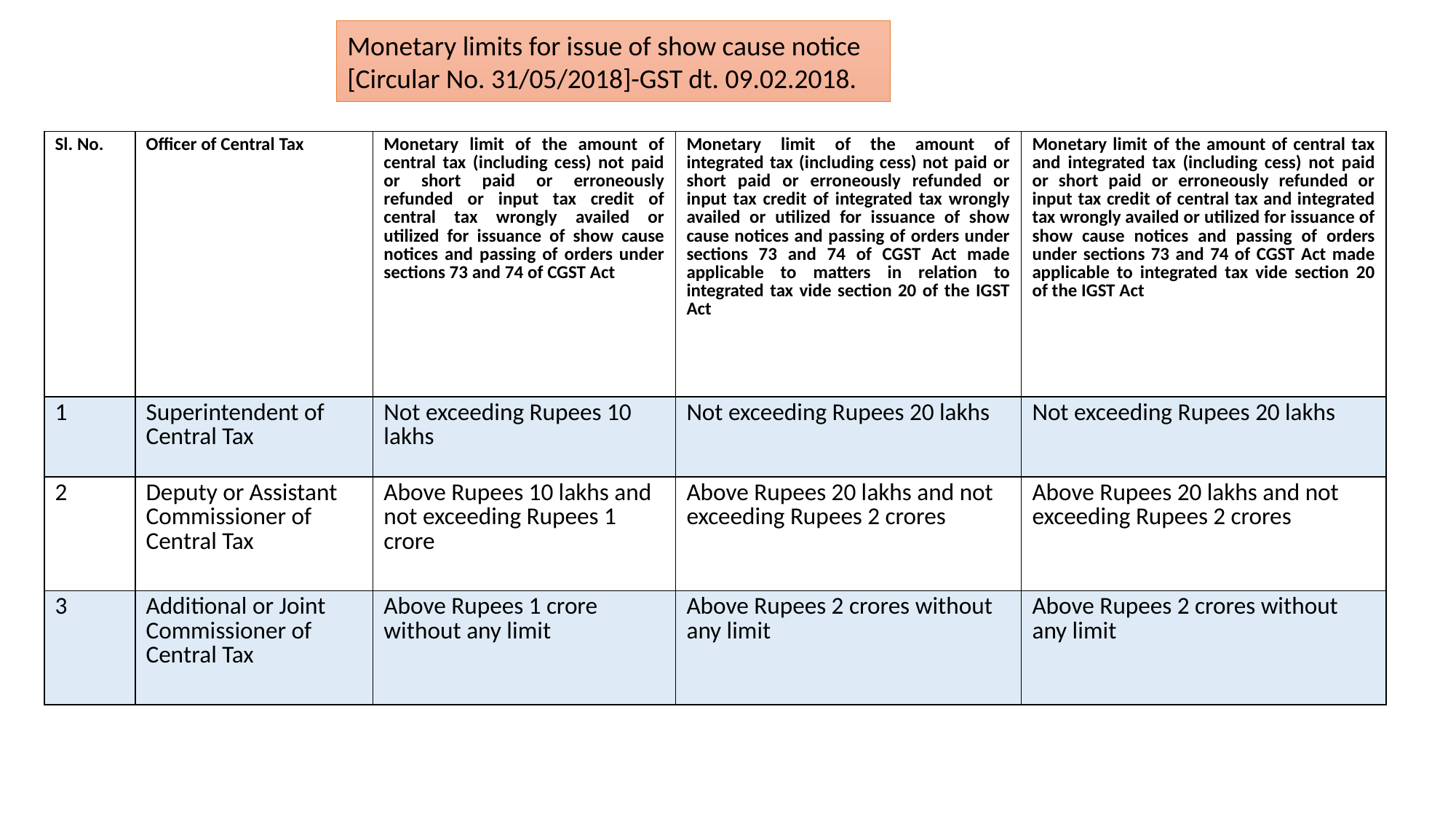

Monetary limits for issue of show cause notice
[Circular No. 31/05/2018]-GST dt. 09.02.2018.
| Sl. No. | Officer of Central Tax | Monetary limit of the amount of central tax (including cess) not paid or short paid or erroneously refunded or input tax credit of central tax wrongly availed or utilized for issuance of show cause notices and passing of orders under sections 73 and 74 of CGST Act | Monetary limit of the amount of integrated tax (including cess) not paid or short paid or erroneously refunded or input tax credit of integrated tax wrongly availed or utilized for issuance of show cause notices and passing of orders under sections 73 and 74 of CGST Act made applicable to matters in relation to integrated tax vide section 20 of the IGST Act | Monetary limit of the amount of central tax and integrated tax (including cess) not paid or short paid or erroneously refunded or input tax credit of central tax and integrated tax wrongly availed or utilized for issuance of show cause notices and passing of orders under sections 73 and 74 of CGST Act made applicable to integrated tax vide section 20 of the IGST Act |
| --- | --- | --- | --- | --- |
| 1 | Superintendent of Central Tax | Not exceeding Rupees 10 lakhs | Not exceeding Rupees 20 lakhs | Not exceeding Rupees 20 lakhs |
| 2 | Deputy or Assistant Commissioner of Central Tax | Above Rupees 10 lakhs and not exceeding Rupees 1 crore | Above Rupees 20 lakhs and not exceeding Rupees 2 crores | Above Rupees 20 lakhs and not exceeding Rupees 2 crores |
| 3 | Additional or Joint Commissioner of Central Tax | Above Rupees 1 crore without any limit | Above Rupees 2 crores without any limit | Above Rupees 2 crores without any limit |